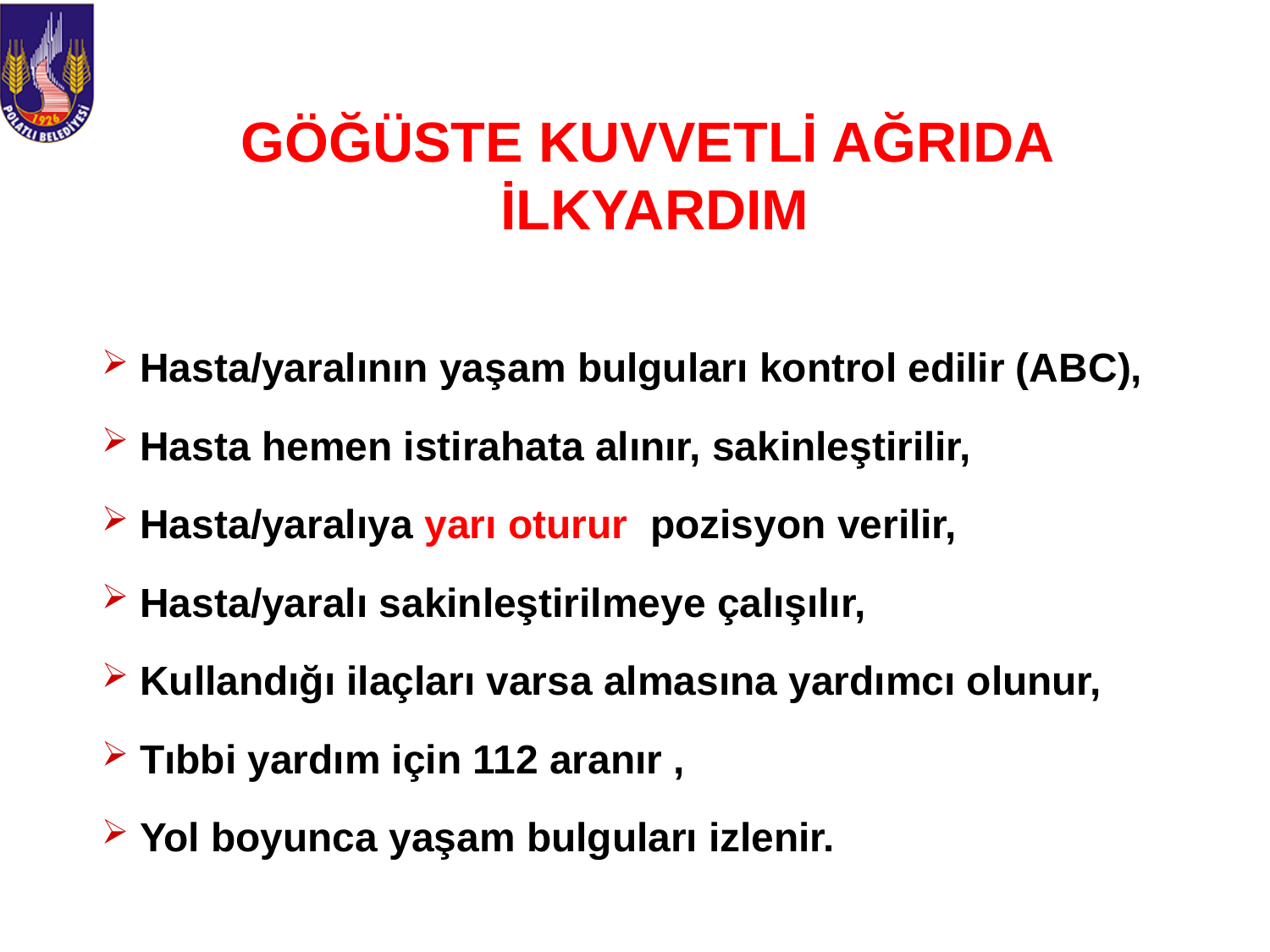

# GÖĞÜSTE KUVVETLİ AĞRIDA İLKYARDIM
Hasta/yaralının yaşam bulguları kontrol edilir (ABC),
Hasta hemen istirahata alınır, sakinleştirilir,
Hasta/yaralıya yarı oturur  pozisyon verilir,
Hasta/yaralı sakinleştirilmeye çalışılır,
Kullandığı ilaçları varsa almasına yardımcı olunur,
Tıbbi yardım için 112 aranır ,
Yol boyunca yaşam bulguları izlenir.